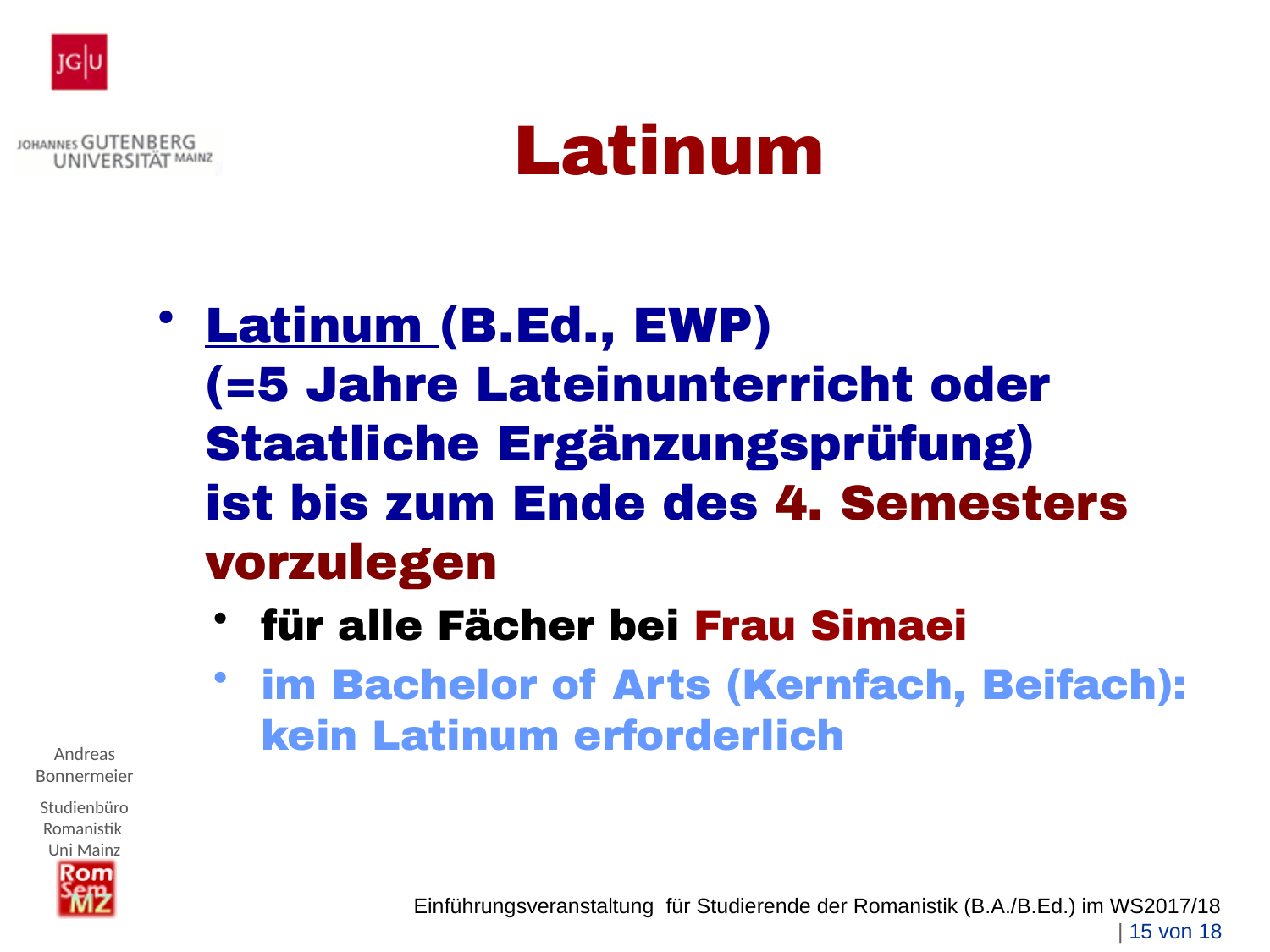

# Latinum

Latinum (B.Ed., EWP)
(=5 Jahre Lateinunterricht oder Staatliche Ergänzungsprüfung)
ist bis zum Ende des 4. Semesters vorzulegen
für alle Fächer bei Frau Simaei
im Bachelor of Arts (Kernfach, Beifach): kein Latinum erforderlich